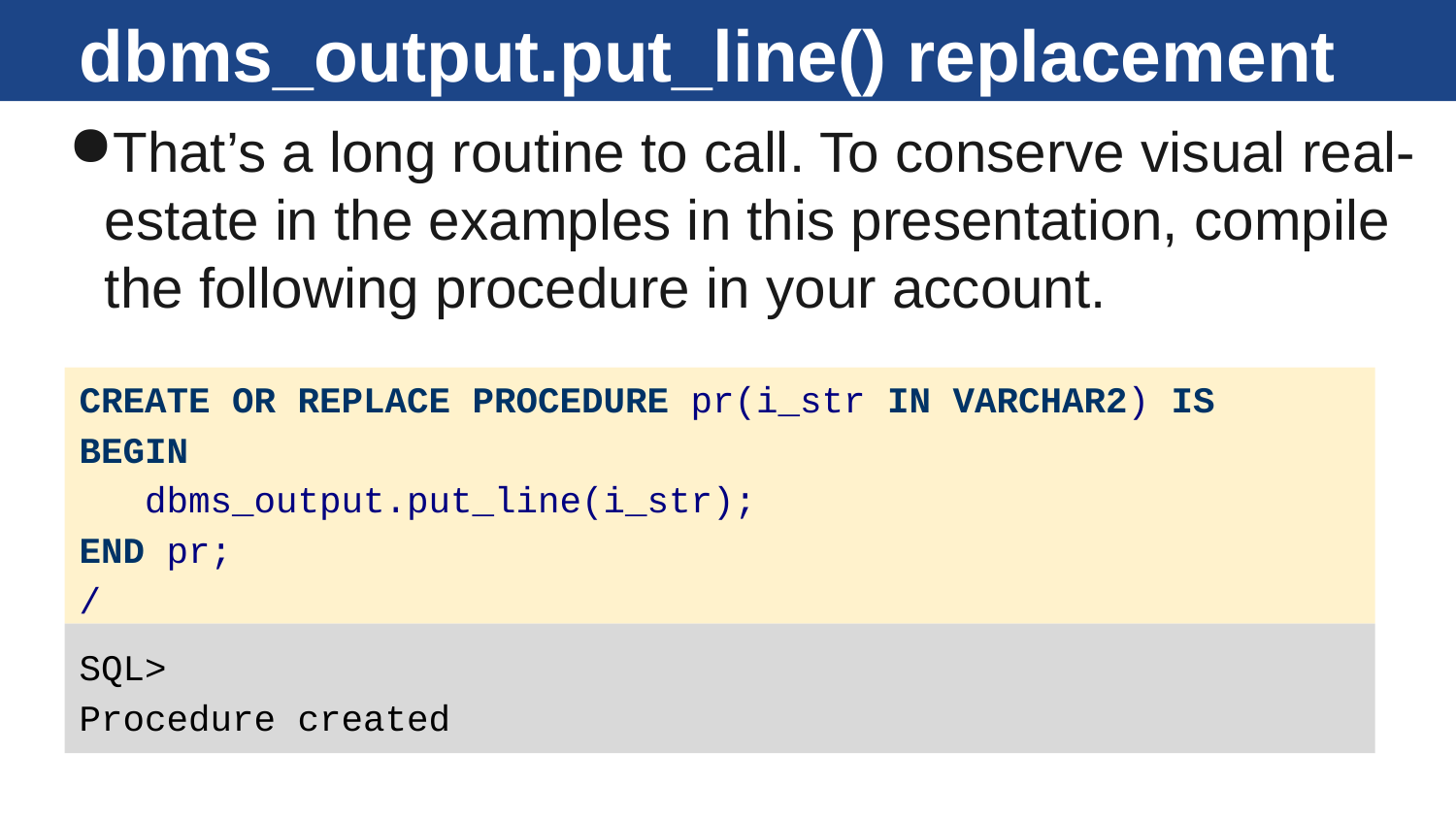

# dbms_output.put_line() replacement
That’s a long routine to call. To conserve visual real-estate in the examples in this presentation, compile the following procedure in your account.
CREATE OR REPLACE PROCEDURE pr(i_str IN VARCHAR2) IS
BEGIN
   dbms_output.put_line(i_str);
END pr;
/
SQL>
Procedure created